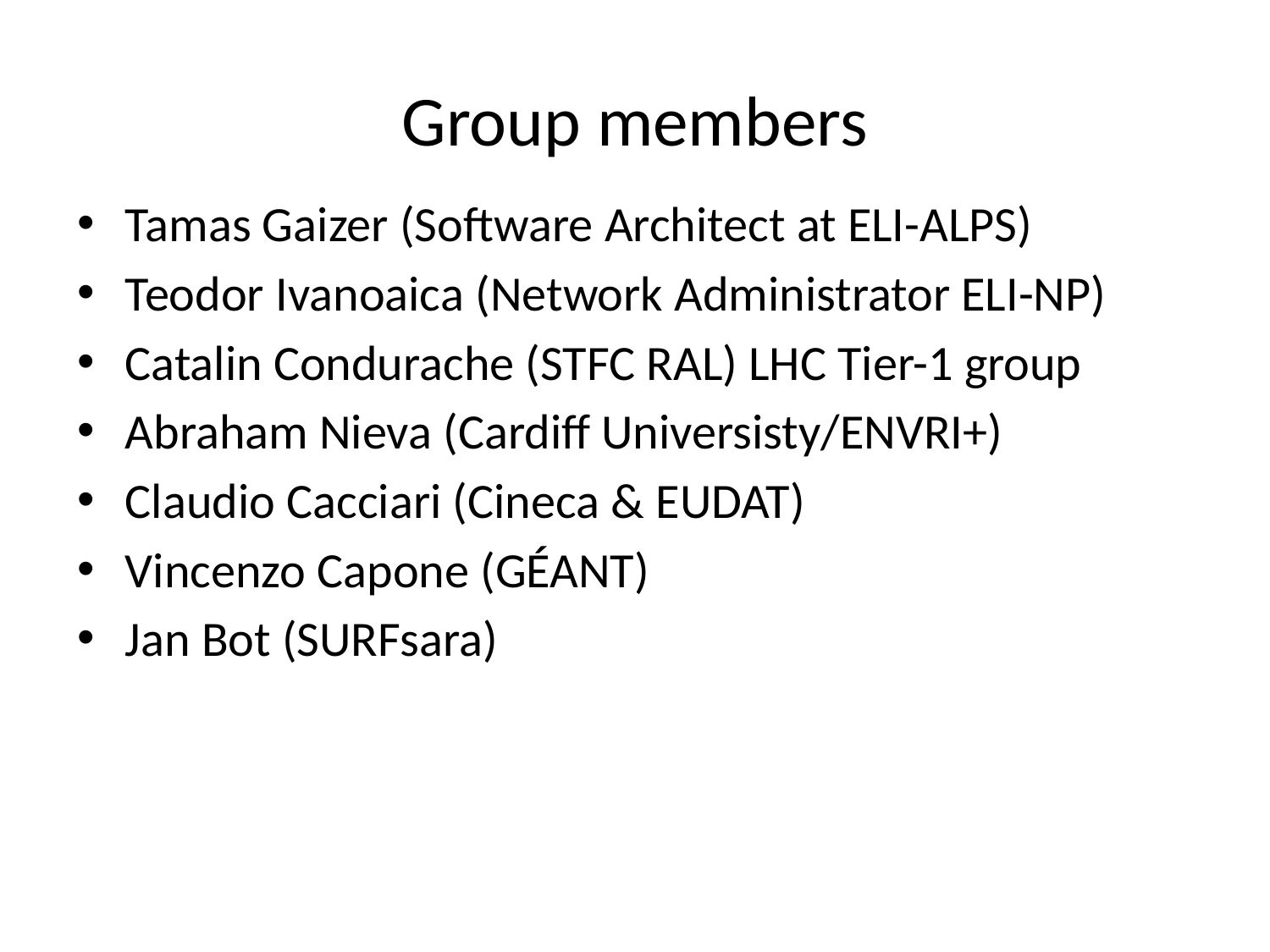

# Group members
Tamas Gaizer (Software Architect at ELI-ALPS)
Teodor Ivanoaica (Network Administrator ELI-NP)
Catalin Condurache (STFC RAL) LHC Tier-1 group
Abraham Nieva (Cardiff Universisty/ENVRI+)
Claudio Cacciari (Cineca & EUDAT)
Vincenzo Capone (GÉANT)
Jan Bot (SURFsara)